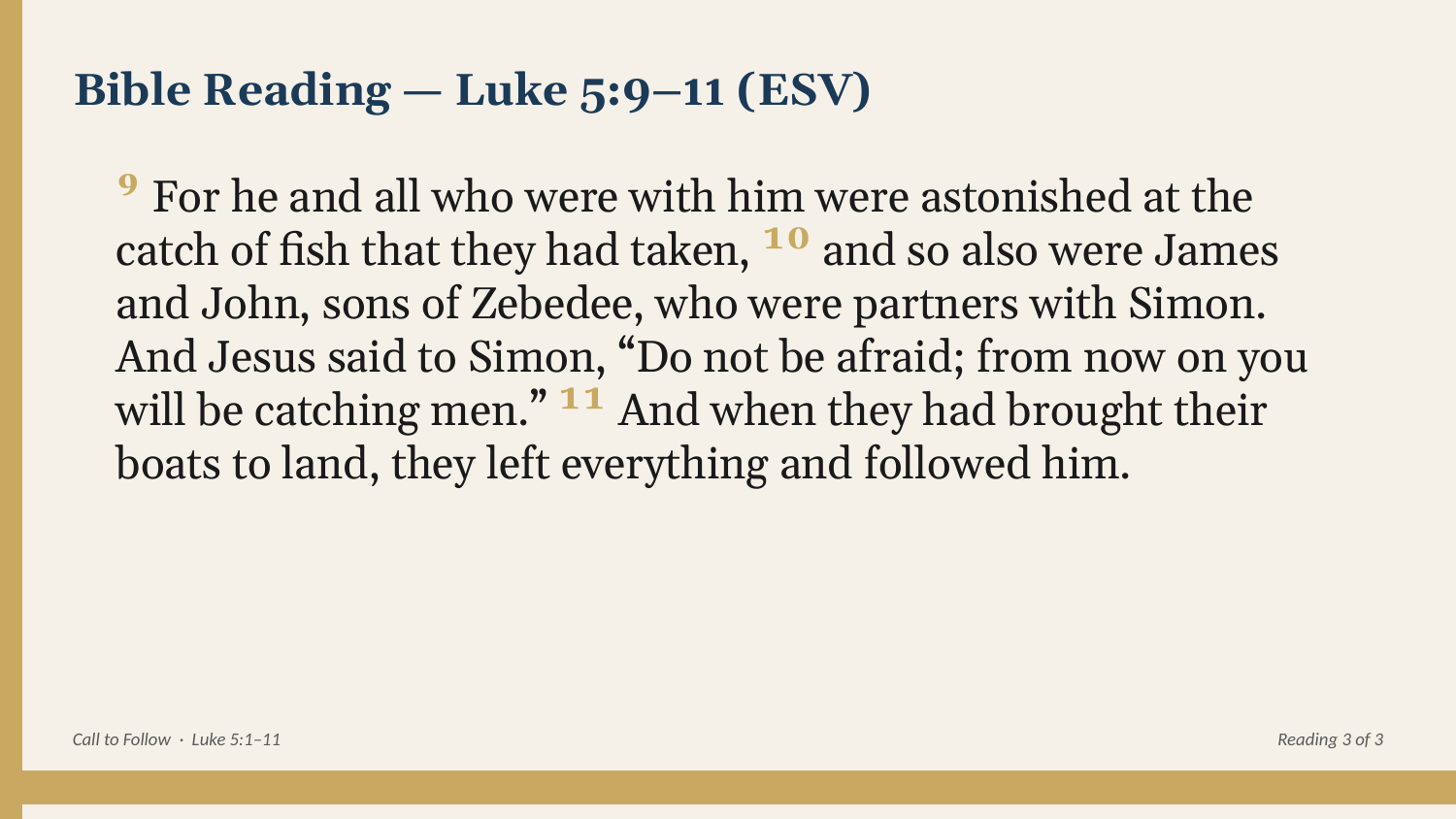

Bible Reading — Luke 5:9–11 (ESV)
⁹ For he and all who were with him were astonished at the catch of fish that they had taken, ¹⁰ and so also were James and John, sons of Zebedee, who were partners with Simon. And Jesus said to Simon, “Do not be afraid; from now on you will be catching men.” ¹¹ And when they had brought their boats to land, they left everything and followed him.
Call to Follow  ·  Luke 5:1–11
Reading 3 of 3